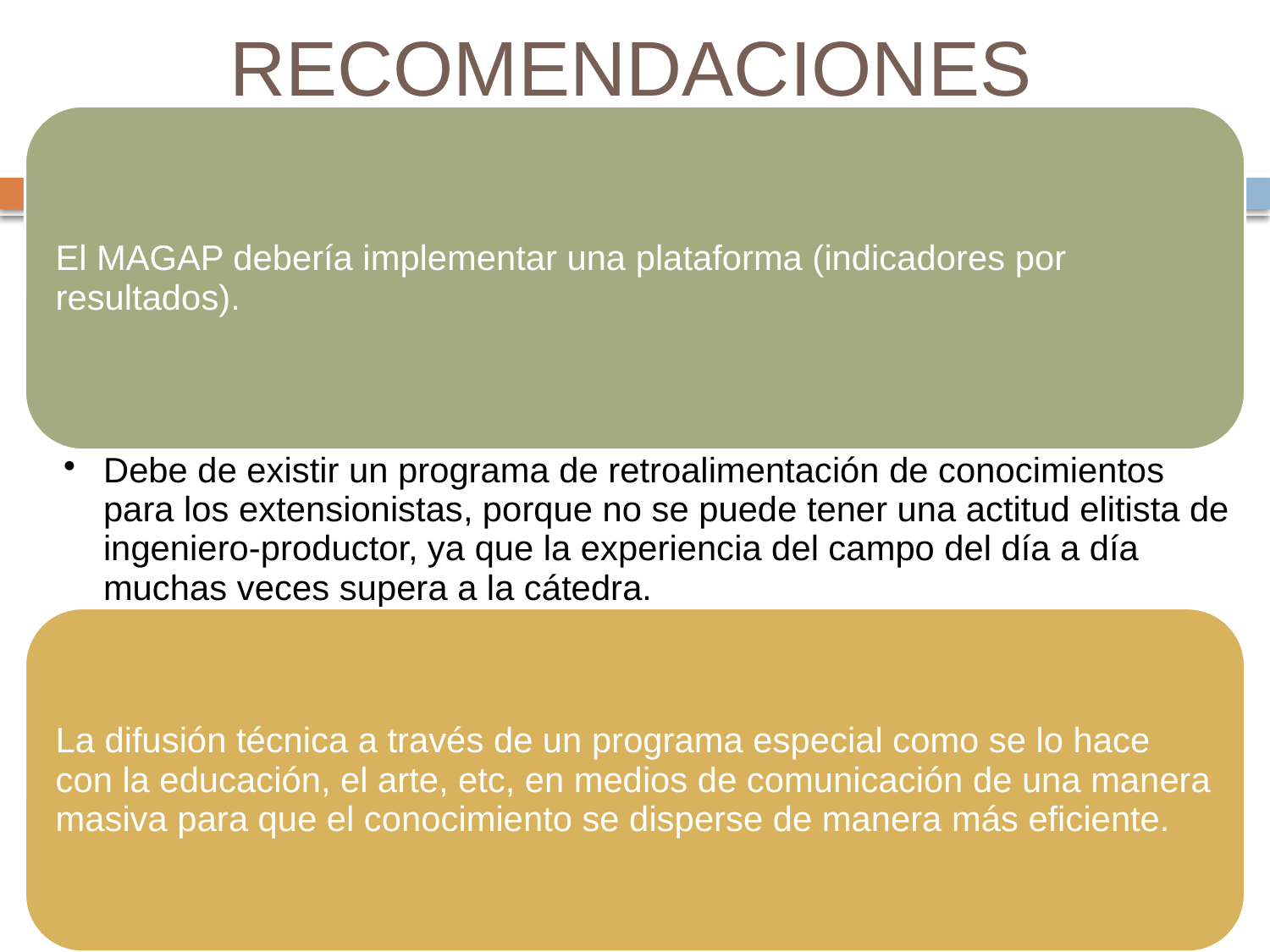

# RECOMENDACIONES
El MAGAP debería implementar una plataforma (indicadores por resultados).
La difusión técnica a través de un programa especial como se lo hace con la educación, el arte, etc, en medios de comunicación de una manera masiva para que el conocimiento se disperse de manera más eficiente.
Debe de existir un programa de retroalimentación de conocimientos para los extensionistas, porque no se puede tener una actitud elitista de ingeniero-productor, ya que la experiencia del campo del día a día muchas veces supera a la cátedra.